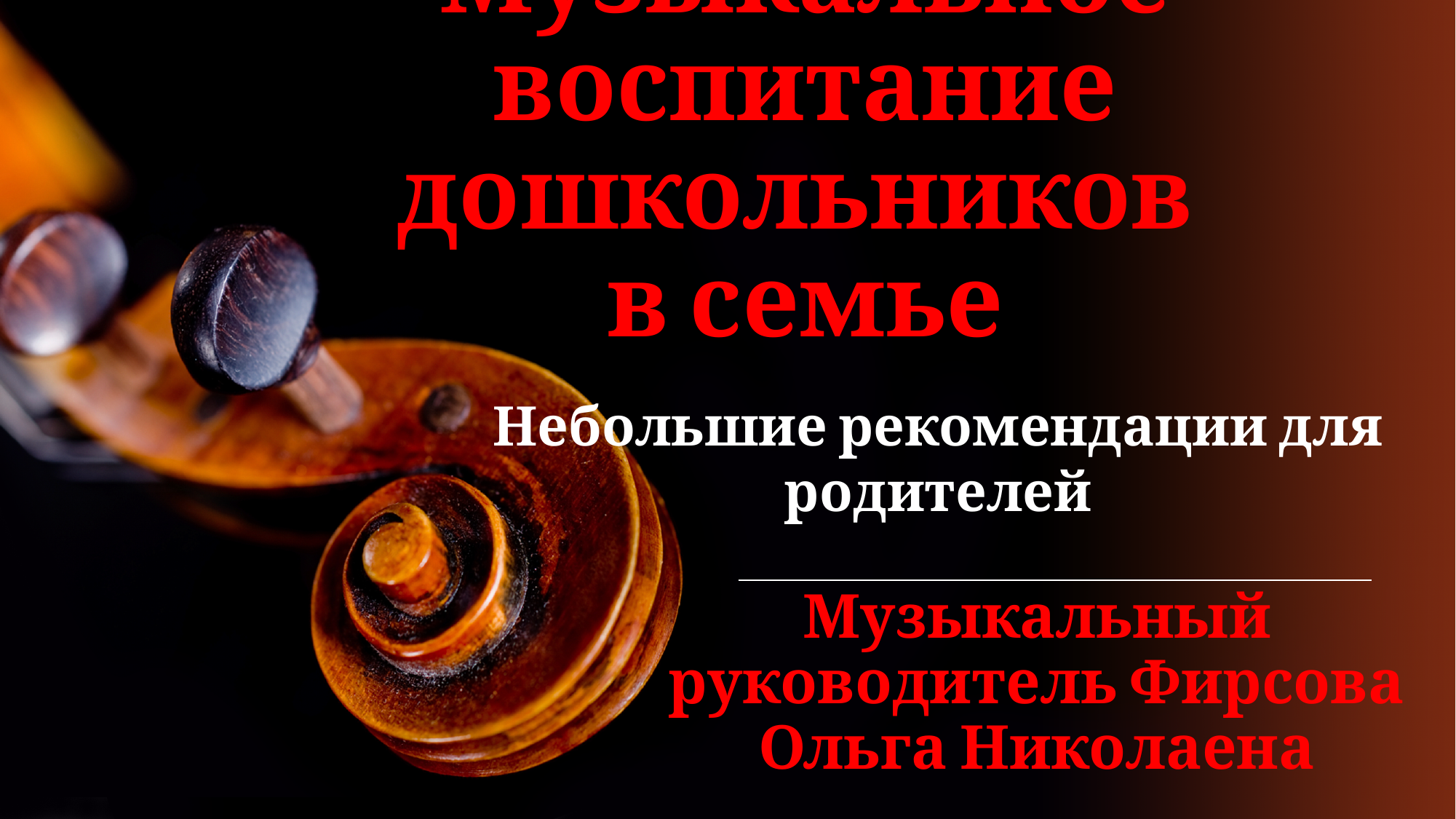

# Музыкальное воспитание дошкольников в семье
Небольшие рекомендации для родителей
Музыкальный руководитель Фирсова Ольга Николаена